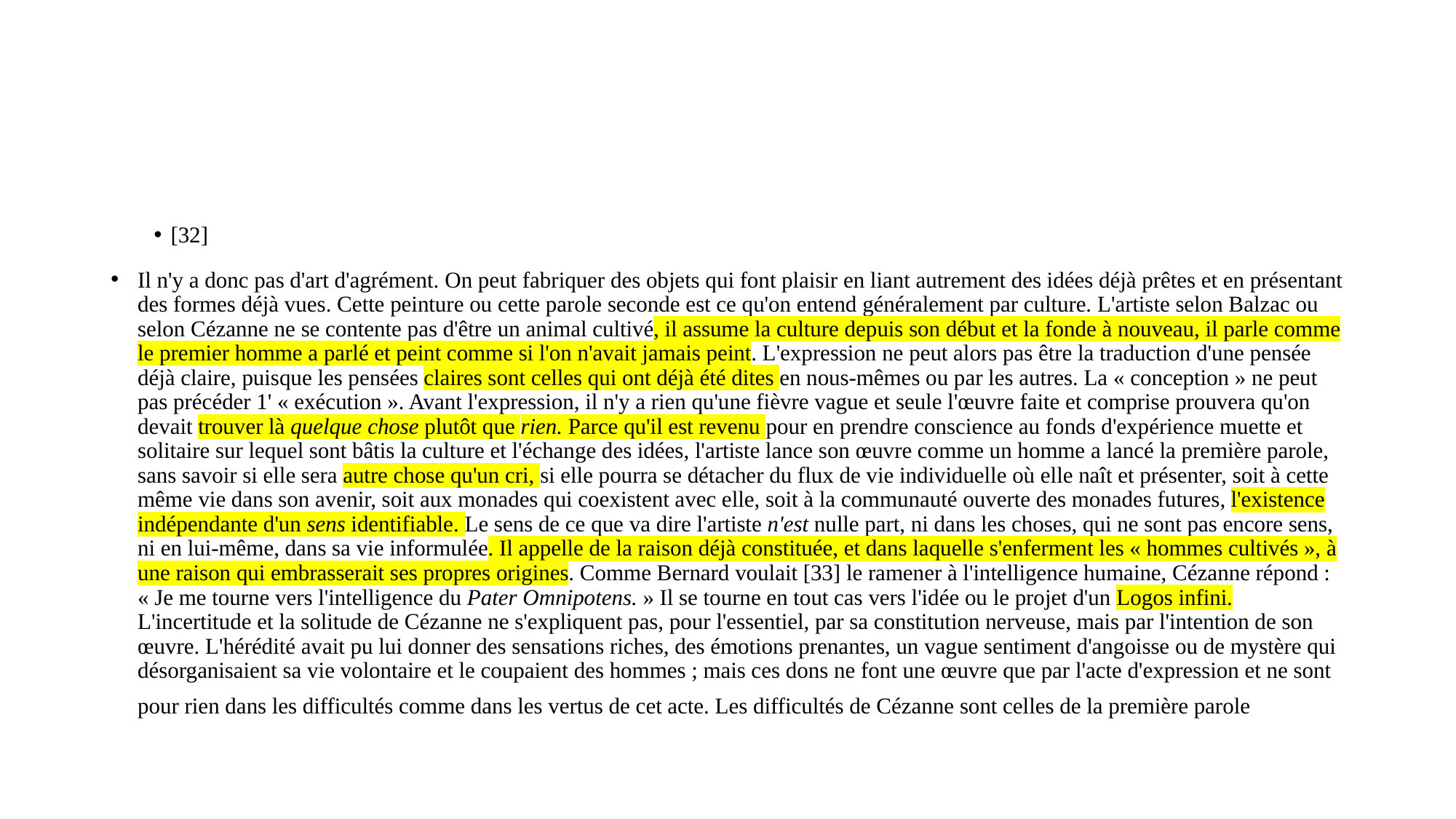

#
[32]
Il n'y a donc pas d'art d'agrément. On peut fabriquer des objets qui font plaisir en liant autrement des idées déjà prêtes et en présentant des formes déjà vues. Cette peinture ou cette parole seconde est ce qu'on entend généralement par culture. L'artiste selon Balzac ou selon Cézanne ne se contente pas d'être un animal cultivé, il assume la culture depuis son début et la fonde à nouveau, il parle comme le premier homme a parlé et peint comme si l'on n'avait jamais peint. L'expression ne peut alors pas être la traduction d'une pensée déjà claire, puisque les pensées claires sont celles qui ont déjà été dites en nous-mêmes ou par les autres. La « conception » ne peut pas précéder 1' « exécution ». Avant l'expression, il n'y a rien qu'une fièvre vague et seule l'œuvre faite et comprise prouvera qu'on devait trouver là quelque chose plutôt que rien. Parce qu'il est revenu pour en prendre conscience au fonds d'expérience muette et solitaire sur lequel sont bâtis la culture et l'échange des idées, l'artiste lance son œuvre comme un homme a lancé la première parole, sans savoir si elle sera autre chose qu'un cri, si elle pourra se détacher du flux de vie individuelle où elle naît et présenter, soit à cette même vie dans son avenir, soit aux monades qui coexistent avec elle, soit à la communauté ouverte des monades futures, l'existence indépendante d'un sens identifiable. Le sens de ce que va dire l'artiste n'est nulle part, ni dans les choses, qui ne sont pas encore sens, ni en lui-même, dans sa vie informulée. Il appelle de la raison déjà constituée, et dans laquelle s'enferment les « hommes cultivés », à une raison qui embrasserait ses propres origines. Comme Bernard voulait [33] le ramener à l'intelligence humaine, Cézanne répond : « Je me tourne vers l'intelligence du Pater Omnipotens. » Il se tourne en tout cas vers l'idée ou le projet d'un Logos infini. L'incertitude et la solitude de Cézanne ne s'expliquent pas, pour l'essentiel, par sa constitution nerveuse, mais par l'intention de son œuvre. L'hérédité avait pu lui donner des sensations riches, des émotions prenantes, un vague sentiment d'angoisse ou de mystère qui désorganisaient sa vie volontaire et le coupaient des hommes ; mais ces dons ne font une œuvre que par l'acte d'expression et ne sont pour rien dans les difficultés comme dans les vertus de cet acte. Les difficultés de Cézanne sont celles de la première parole